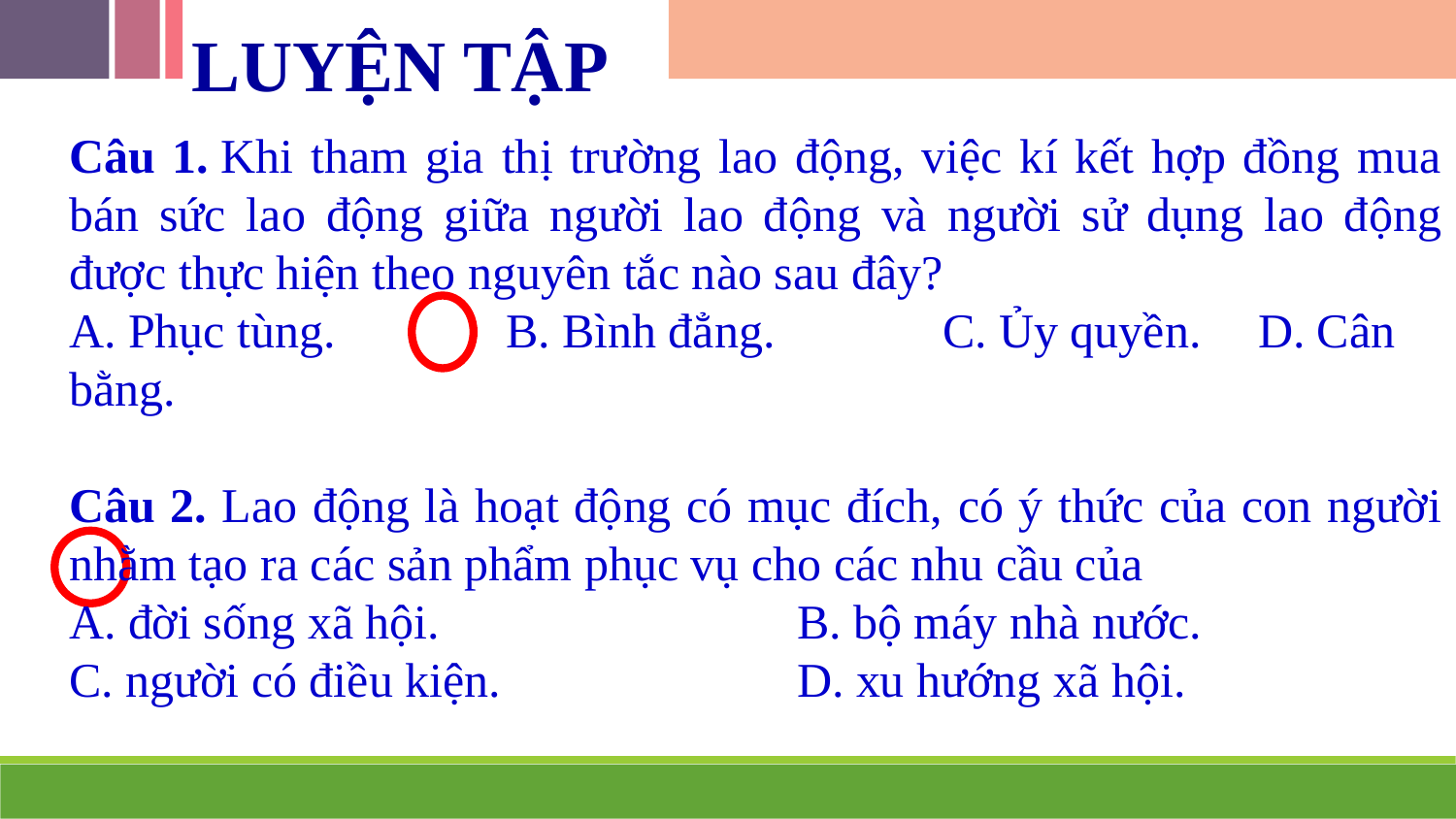

LUYỆN TẬP
Câu 1. Khi tham gia thị trường lao động, việc kí kết hợp đồng mua bán sức lao động giữa người lao động và người sử dụng lao động được thực hiện theo nguyên tắc nào sau đây?
A. Phục tùng.   	B. Bình đẳng.   	C. Ủy quyền.	  D. Cân bằng.

Câu 2. Lao động là hoạt động có mục đích, có ý thức của con người nhằm tạo ra các sản phẩm phục vụ cho các nhu cầu của
A. đời sống xã hội.			B. bộ máy nhà nước.
C. người có điều kiện.			D. xu hướng xã hội.